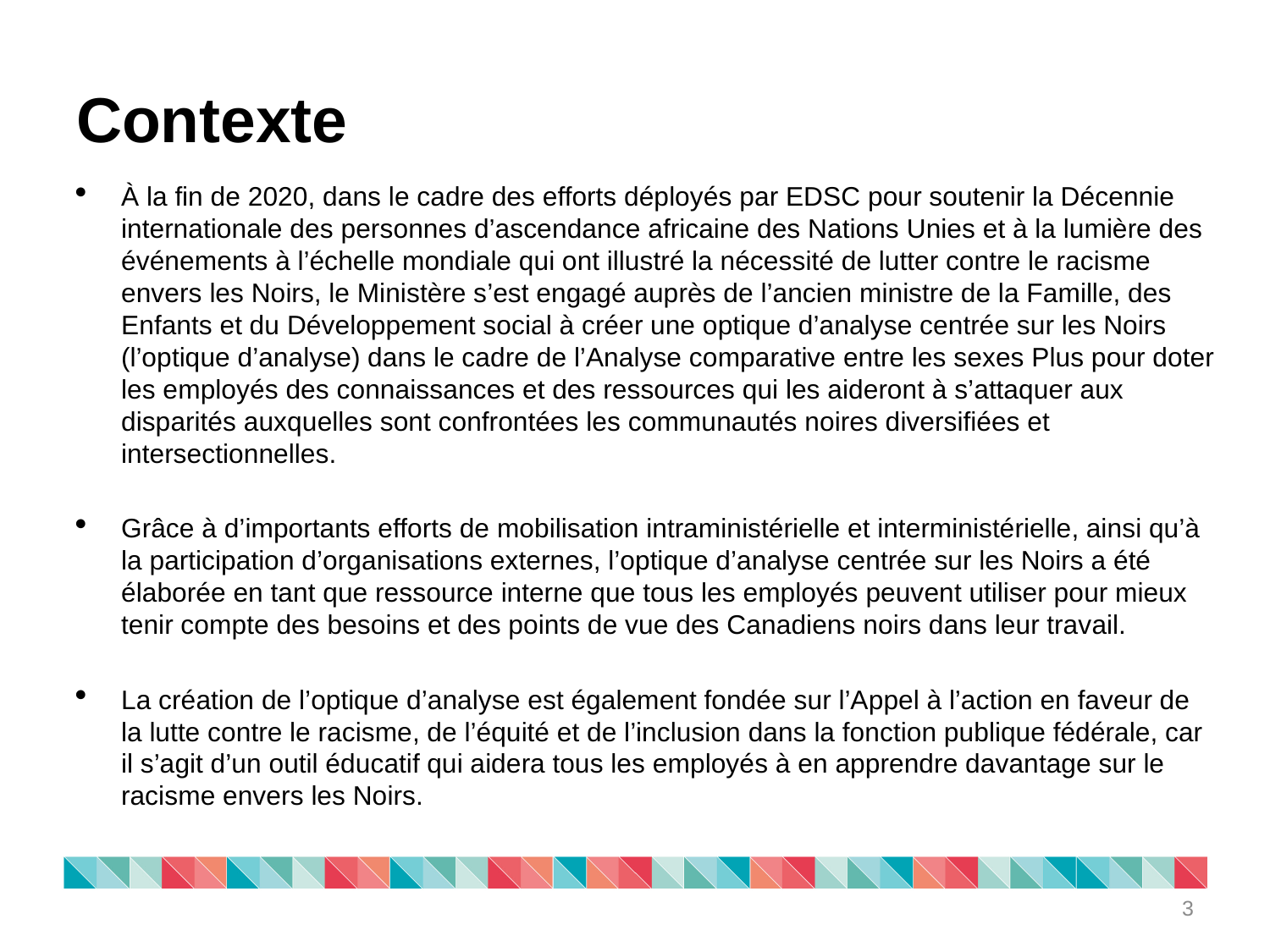

# Contexte
À la fin de 2020, dans le cadre des efforts déployés par EDSC pour soutenir la Décennie internationale des personnes d’ascendance africaine des Nations Unies et à la lumière des événements à l’échelle mondiale qui ont illustré la nécessité de lutter contre le racisme envers les Noirs, le Ministère s’est engagé auprès de l’ancien ministre de la Famille, des Enfants et du Développement social à créer une optique d’analyse centrée sur les Noirs (l’optique d’analyse) dans le cadre de l’Analyse comparative entre les sexes Plus pour doter les employés des connaissances et des ressources qui les aideront à s’attaquer aux disparités auxquelles sont confrontées les communautés noires diversifiées et intersectionnelles.

Grâce à d’importants efforts de mobilisation intraministérielle et interministérielle, ainsi qu’à la participation d’organisations externes, l’optique d’analyse centrée sur les Noirs a été élaborée en tant que ressource interne que tous les employés peuvent utiliser pour mieux tenir compte des besoins et des points de vue des Canadiens noirs dans leur travail.

La création de l’optique d’analyse est également fondée sur l’Appel à l’action en faveur de la lutte contre le racisme, de l’équité et de l’inclusion dans la fonction publique fédérale, car il s’agit d’un outil éducatif qui aidera tous les employés à en apprendre davantage sur le racisme envers les Noirs.
3